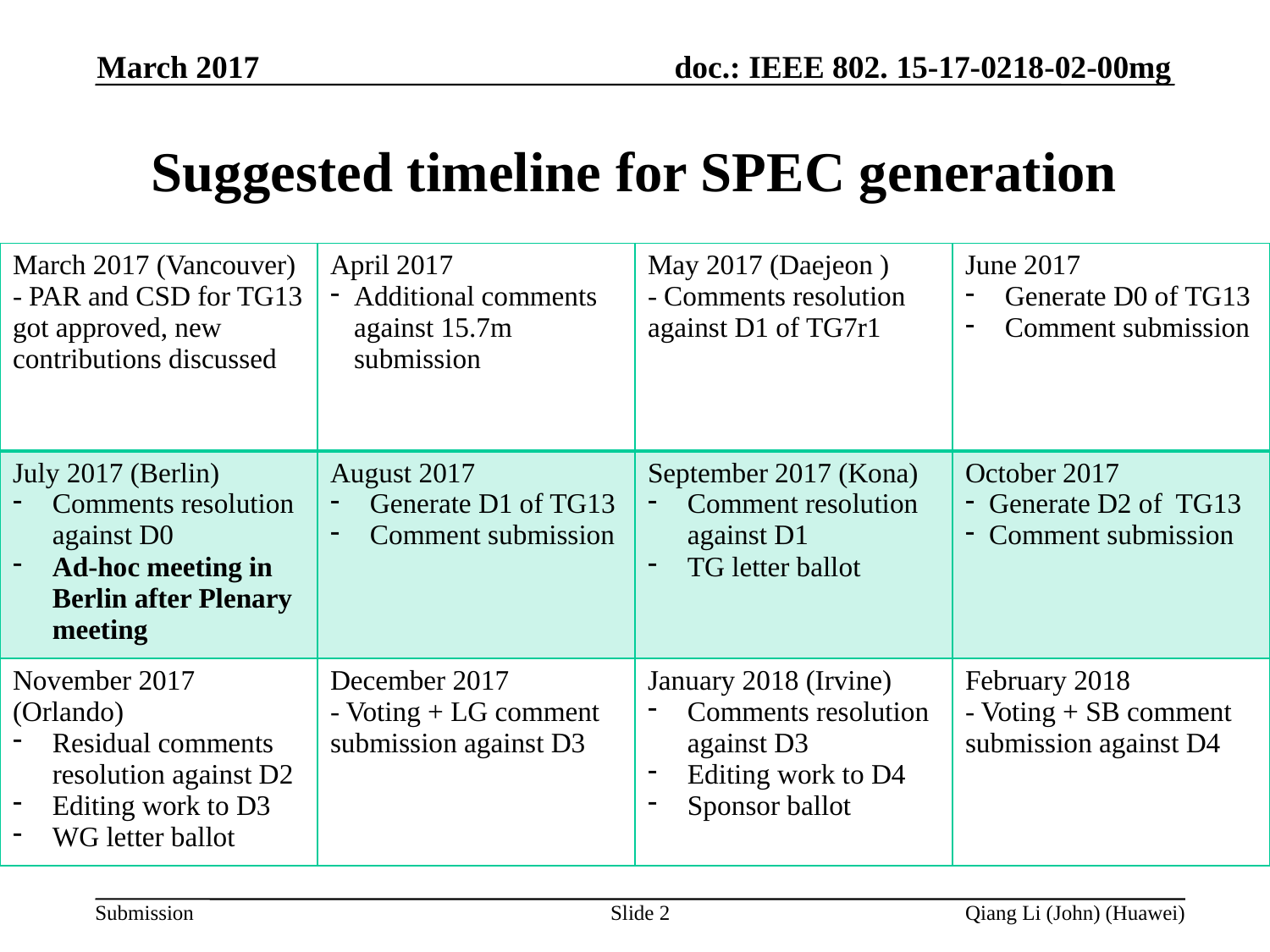

March 2017
Suggested timeline for SPEC generation
| March 2017 (Vancouver) - PAR and CSD for TG13 got approved, new contributions discussed | April 2017 Additional comments against 15.7m submission | May 2017 (Daejeon ) - Comments resolution against D1 of TG7r1 | June 2017 Generate D0 of TG13 Comment submission |
| --- | --- | --- | --- |
| July 2017 (Berlin) Comments resolution against D0 Ad-hoc meeting in Berlin after Plenary meeting | August 2017 Generate D1 of TG13 Comment submission | September 2017 (Kona) Comment resolution against D1 TG letter ballot | October 2017 Generate D2 of TG13 Comment submission |
| November 2017 (Orlando) Residual comments resolution against D2 Editing work to D3 WG letter ballot | December 2017 - Voting + LG comment submission against D3 | January 2018 (Irvine) Comments resolution against D3 Editing work to D4 Sponsor ballot | February 2018 - Voting + SB comment submission against D4 |
Slide 2
Qiang Li (John) (Huawei)